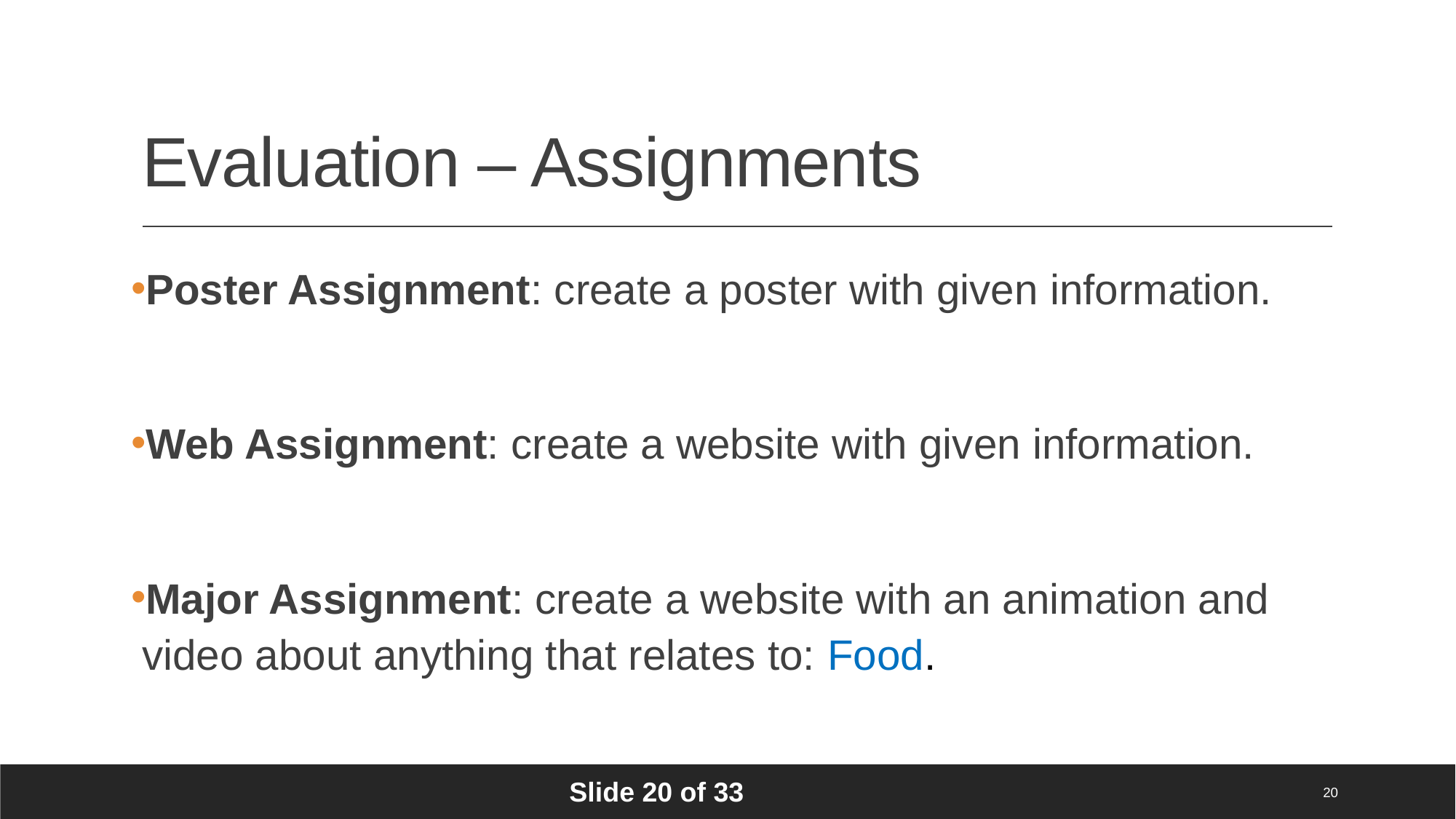

# Evaluation – Assignments
Poster Assignment: create a poster with given information.

Web Assignment: create a website with given information.

Major Assignment: create a website with an animation and video about anything that relates to: Food.
20